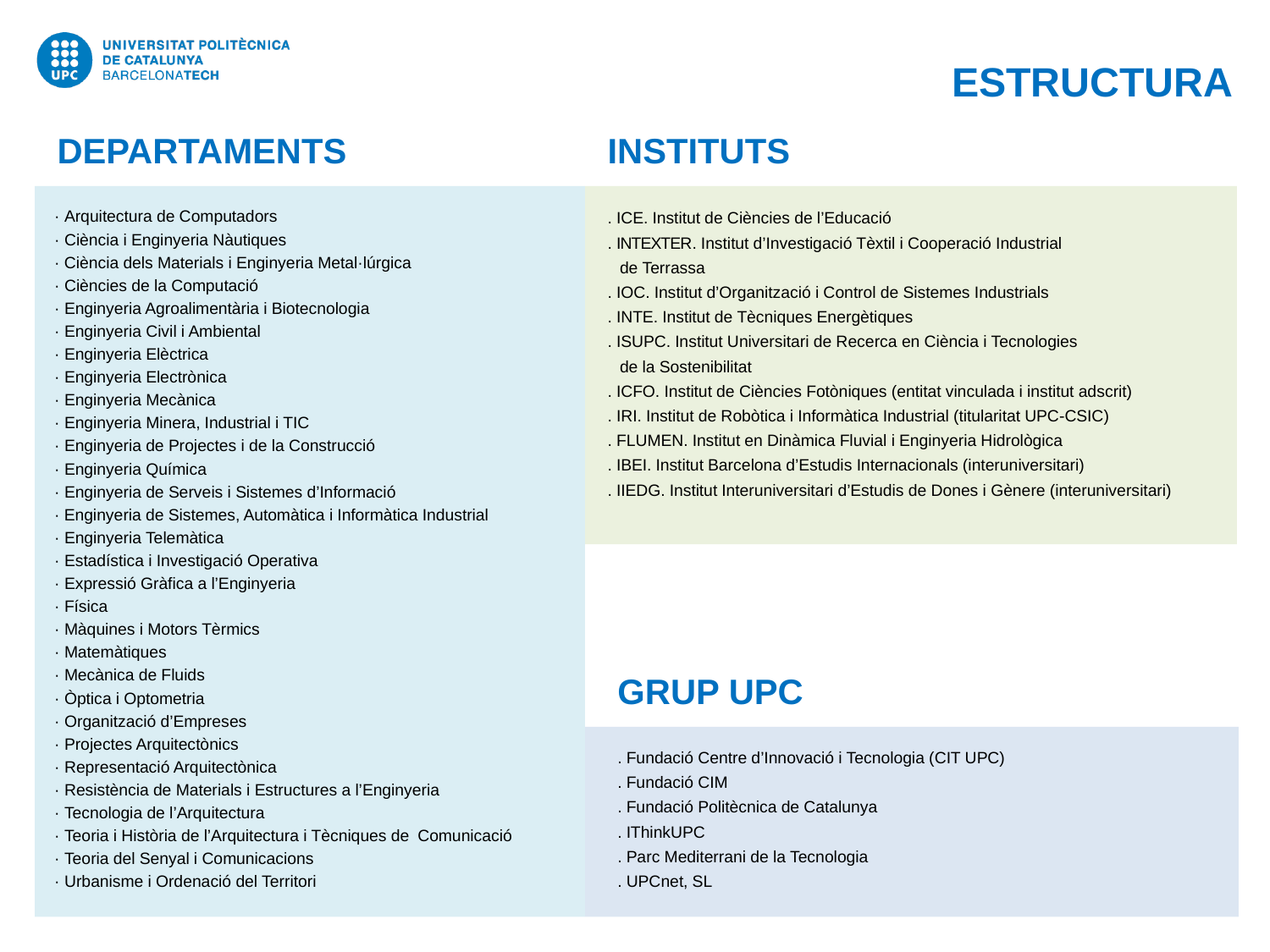

estructura
departaments
INSTITUTS

· Arquitectura de Computadors
· Ciència i Enginyeria Nàutiques
· Ciència dels Materials i Enginyeria Metal·lúrgica
· Ciències de la Computació
· Enginyeria Agroalimentària i Biotecnologia
· Enginyeria Civil i Ambiental
· Enginyeria Elèctrica
· Enginyeria Electrònica
· Enginyeria Mecànica
· Enginyeria Minera, Industrial i TIC
· Enginyeria de Projectes i de la Construcció
· Enginyeria Química
· Enginyeria de Serveis i Sistemes d’Informació
· Enginyeria de Sistemes, Automàtica i Informàtica Industrial
· Enginyeria Telemàtica
· Estadística i Investigació Operativa
· Expressió Gràfica a l’Enginyeria
· Física
· Màquines i Motors Tèrmics
· Matemàtiques
· Mecànica de Fluids
· Òptica i Optometria
· Organització d’Empreses
· Projectes Arquitectònics
· Representació Arquitectònica
· Resistència de Materials i Estructures a l’Enginyeria
· Tecnologia de l’Arquitectura
· Teoria i Història de l’Arquitectura i Tècniques de Comunicació
· Teoria del Senyal i Comunicacions
· Urbanisme i Ordenació del Territori

. ICE. Institut de Ciències de l’Educació
. INTEXTER. Institut d’Investigació Tèxtil i Cooperació Industrial
de Terrassa
. IOC. Institut d’Organització i Control de Sistemes Industrials
. INTE. Institut de Tècniques Energètiques
. ISUPC. Institut Universitari de Recerca en Ciència i Tecnologies
	de la Sostenibilitat
. ICFO. Institut de Ciències Fotòniques (entitat vinculada i institut adscrit)
. IRI. Institut de Robòtica i Informàtica Industrial (titularitat UPC-CSIC)
. FLUMEN. Institut en Dinàmica Fluvial i Enginyeria Hidrològica
. IBEI. Institut Barcelona d’Estudis Internacionals (interuniversitari)
. IIEDG. Institut Interuniversitari d’Estudis de Dones i Gènere (interuniversitari)
GRUP UPC

. Fundació Centre d’Innovació i Tecnologia (CIT UPC)
. Fundació CIM
. Fundació Politècnica de Catalunya
. IThinkUPC
. Parc Mediterrani de la Tecnologia
. UPCnet, SL